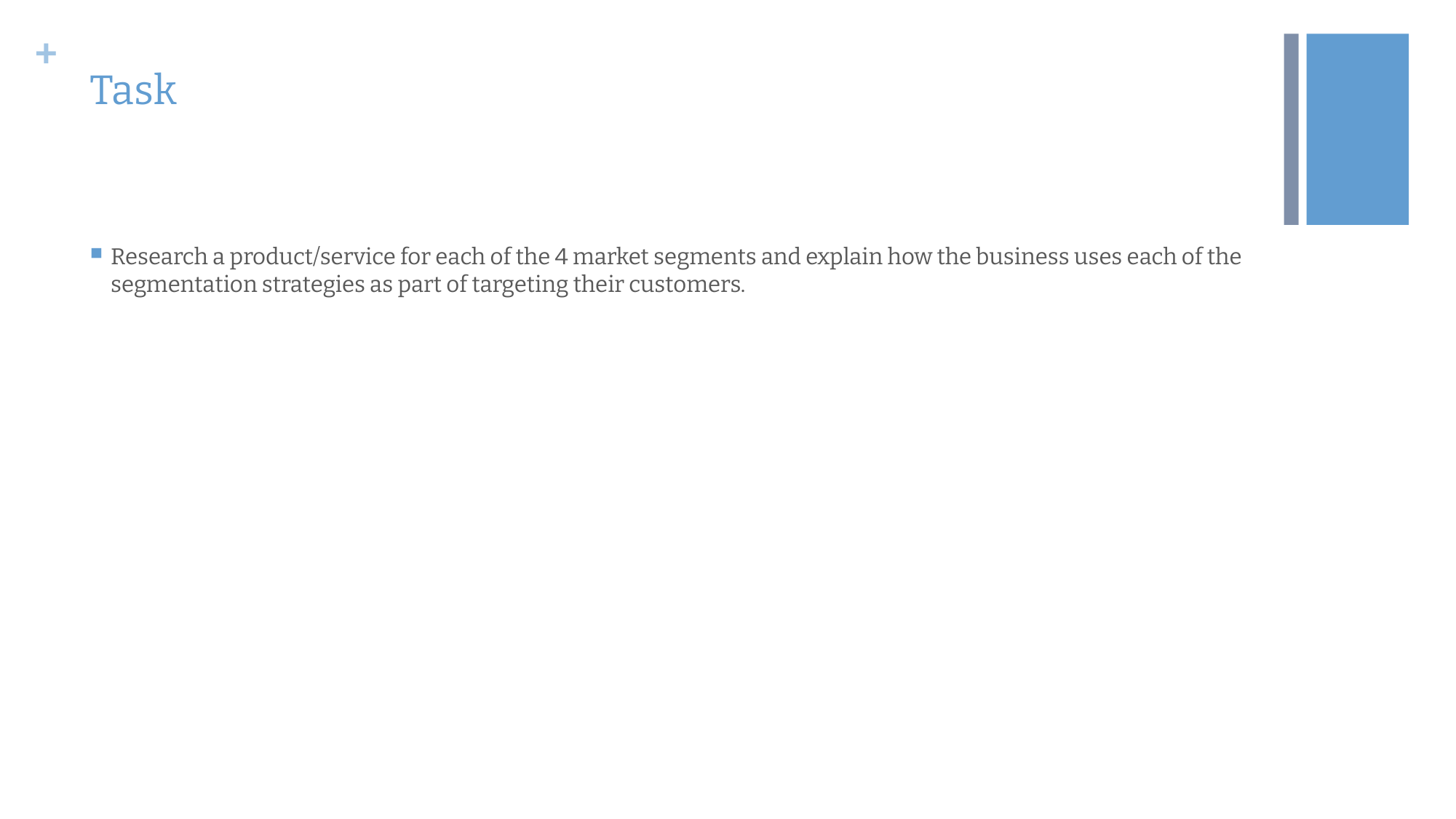

# Task
Research a product/service for each of the 4 market segments and explain how the business uses each of the segmentation strategies as part of targeting their customers.